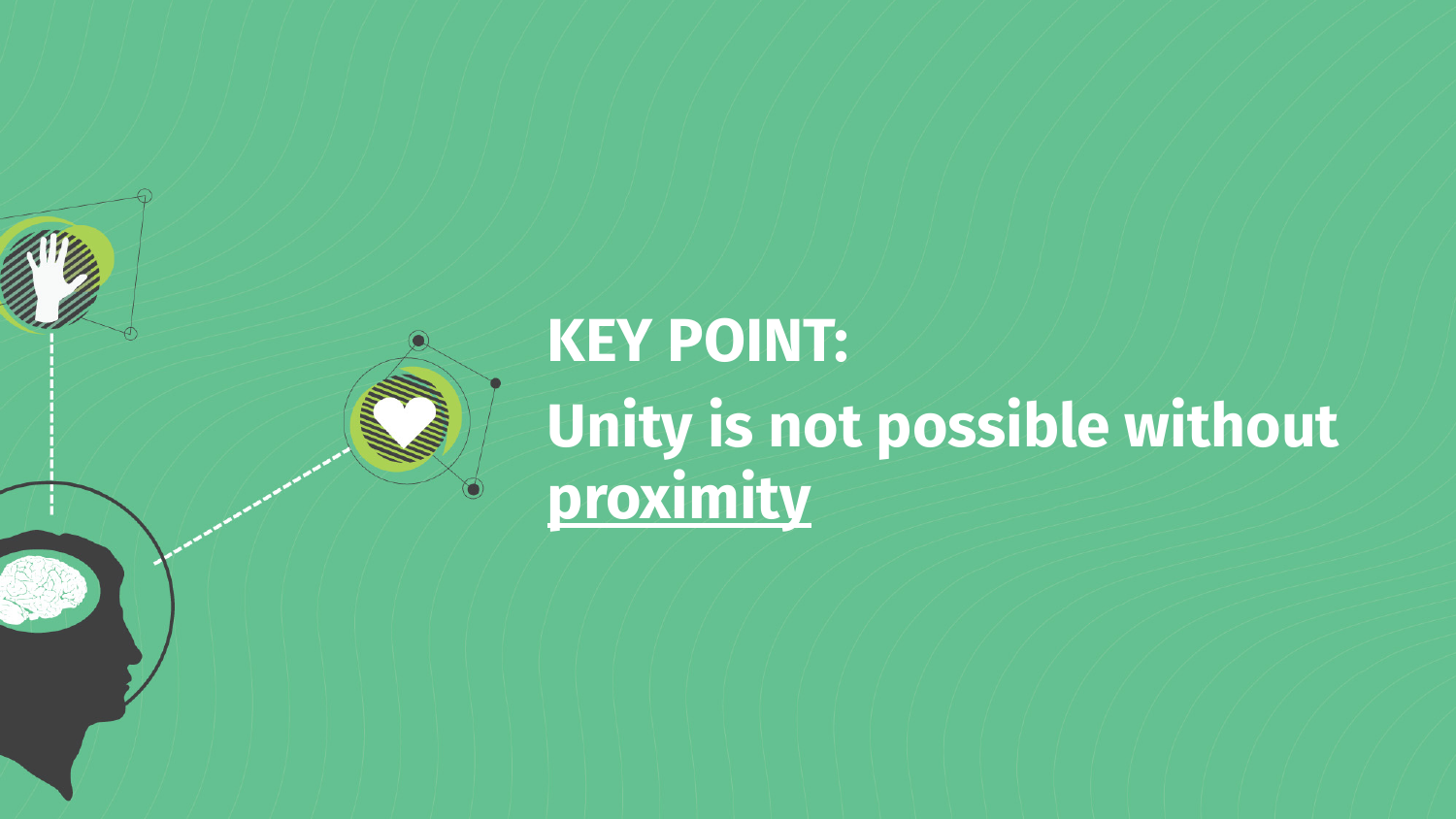

#

KEY POINT:
Unity is not possible without proximity